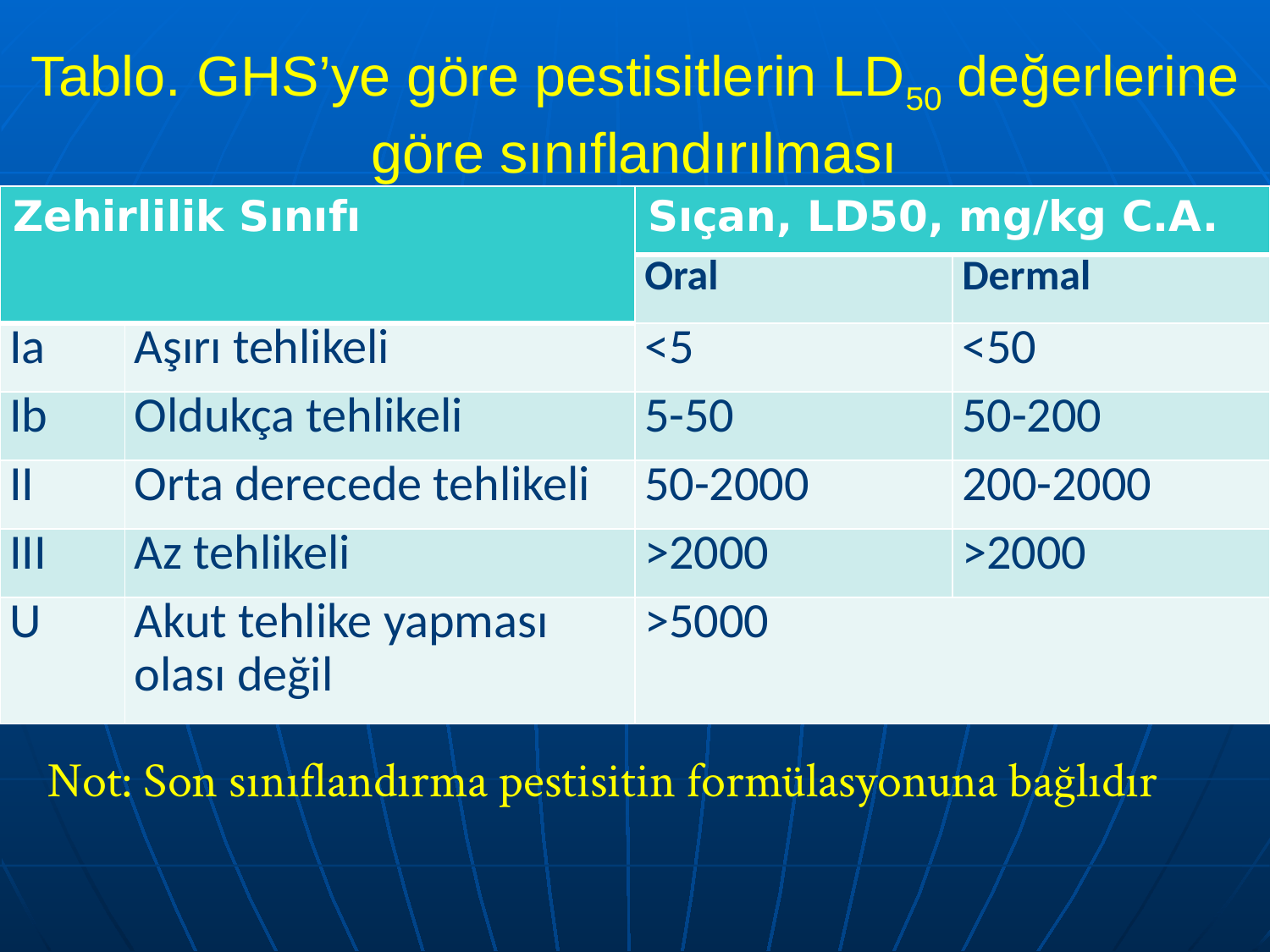

# Tablo. GHS’ye göre pestisitlerin LD50 değerlerine göre sınıflandırılması
| Zehirlilik Sınıfı |  | Sıçan, LD50, mg/kg C.A. |  |
| --- | --- | --- | --- |
|  |  | Oral | Dermal |
| Ia | Aşırı tehlikeli | <5 | <50 |
| Ib | Oldukça tehlikeli | 5-50 | 50-200 |
| II | Orta derecede tehlikeli | 50-2000 | 200-2000 |
| III | Az tehlikeli | >2000 | >2000 |
| U | Akut tehlike yapması olası değil | >5000 |  |

Not: Son sınıflandırma pestisitin formülasyonuna bağlıdır